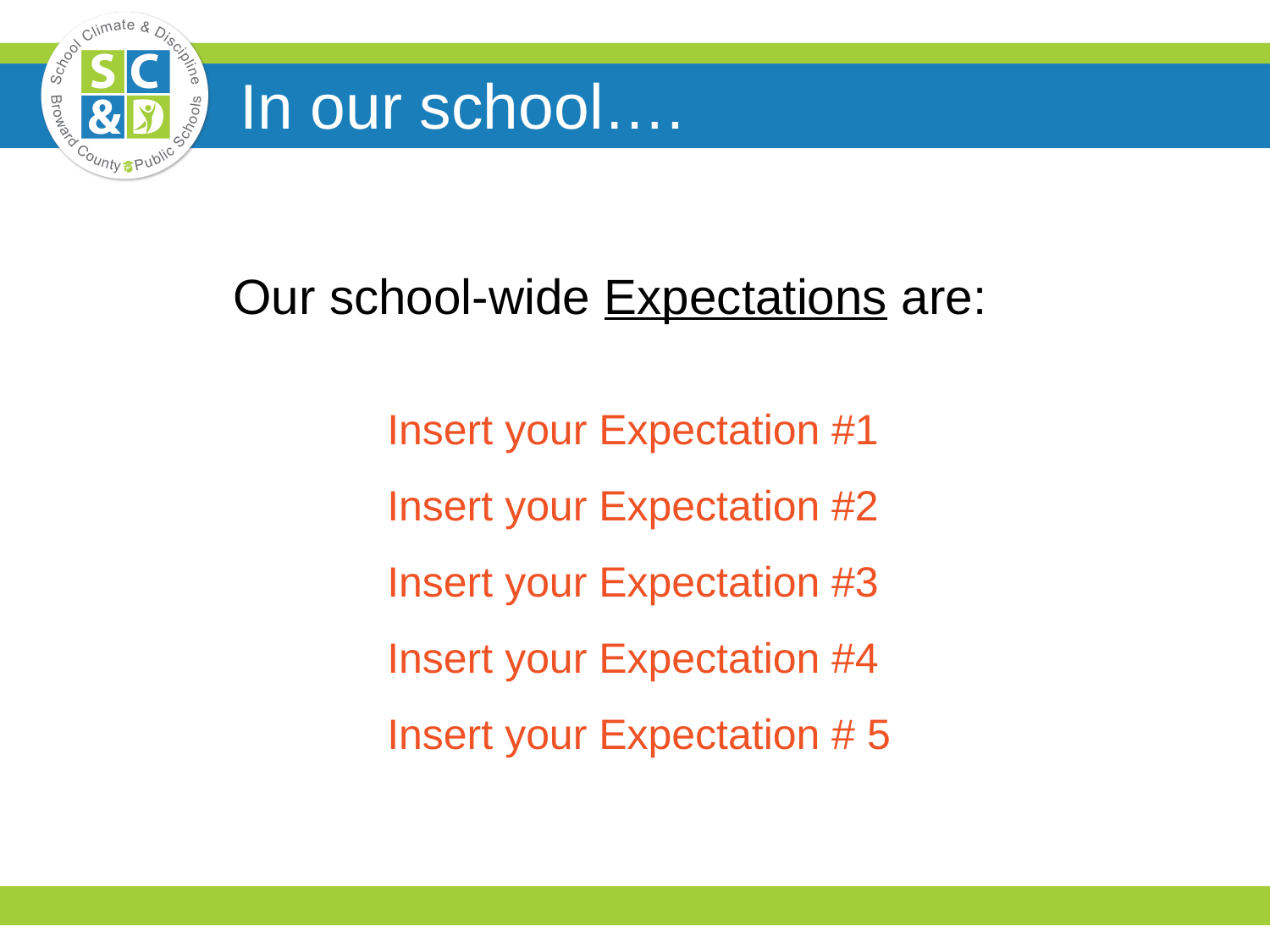

In our school….
Our school-wide Expectations are:
Insert your Expectation #1
Insert your Expectation #2
Insert your Expectation #3
Insert your Expectation #4
Insert your Expectation # 5